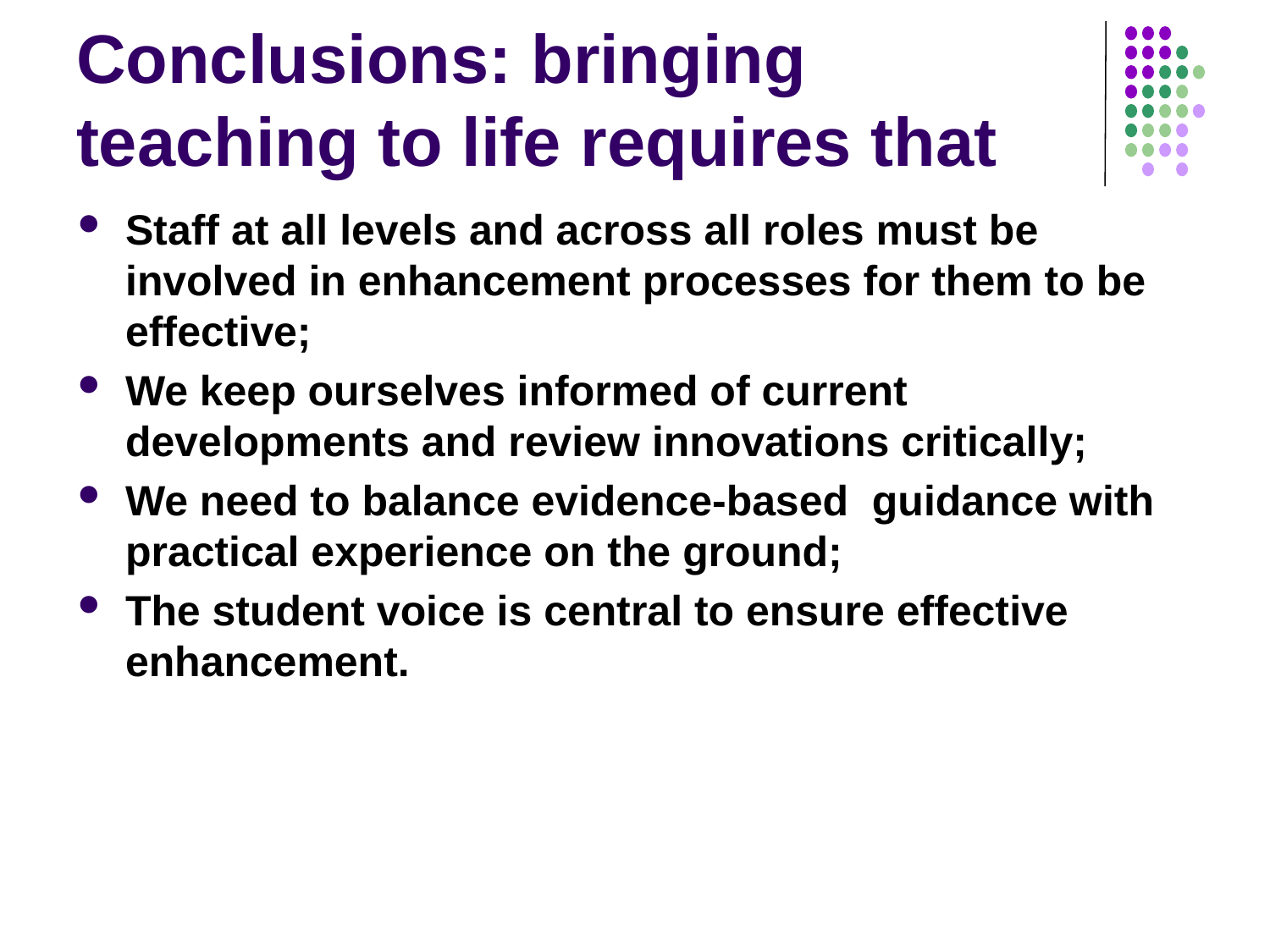

# Conclusions: bringing teaching to life requires that
Staff at all levels and across all roles must be involved in enhancement processes for them to be effective;
We keep ourselves informed of current developments and review innovations critically;
We need to balance evidence-based  guidance with practical experience on the ground;
The student voice is central to ensure effective enhancement.